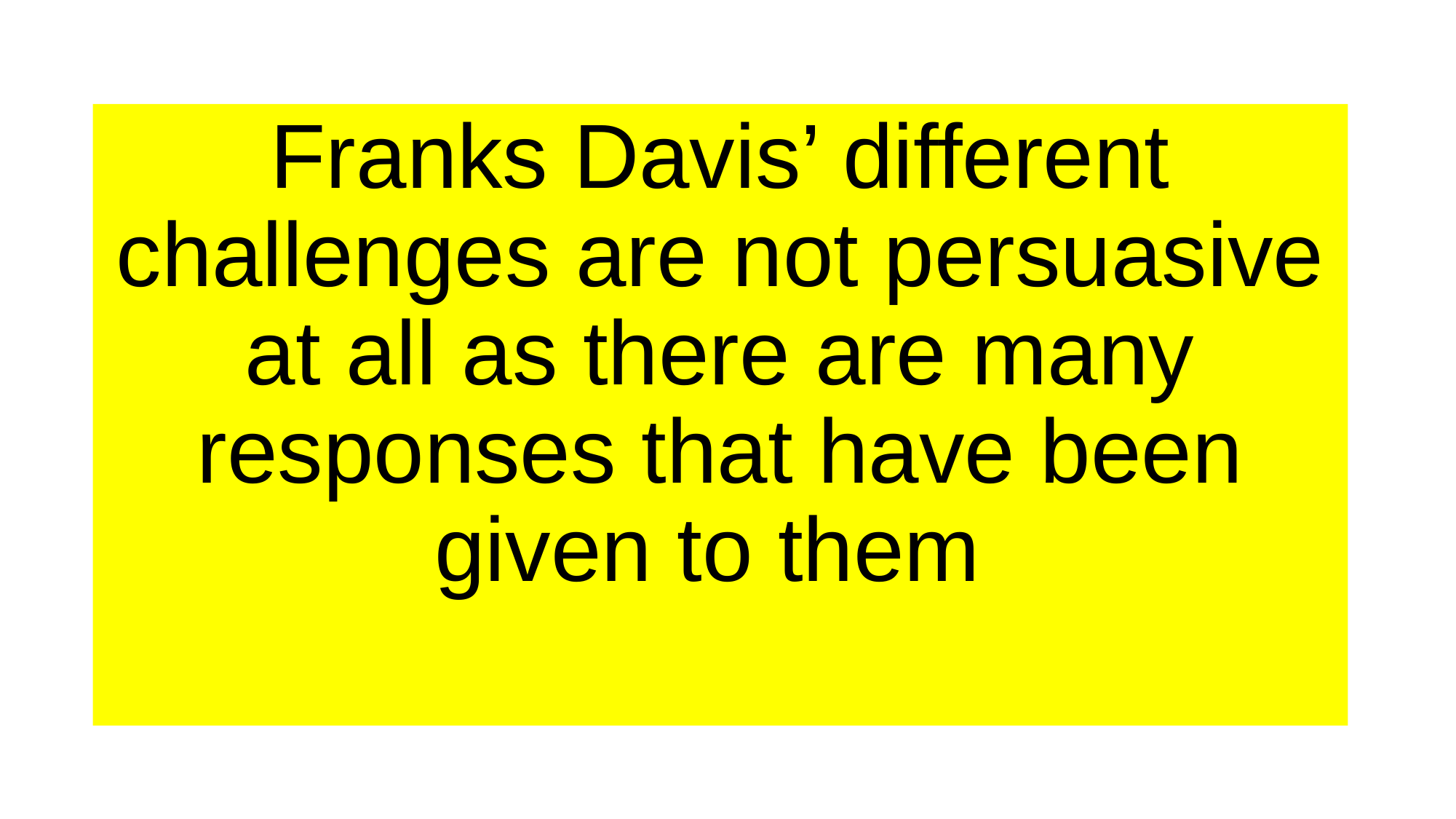

Franks Davis’ different challenges are not persuasive at all as there are many responses that have been given to them